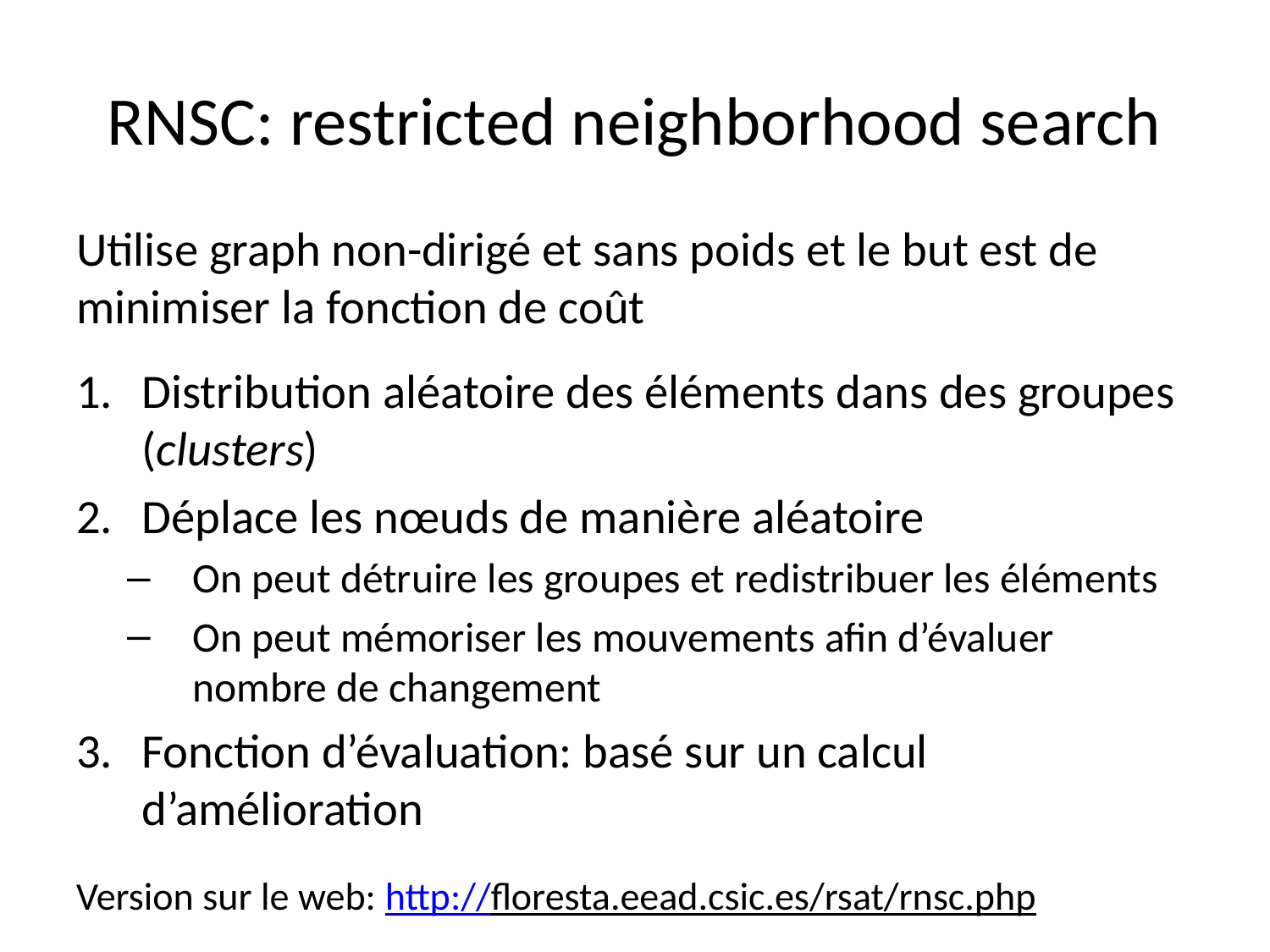

# RNSC: restricted neighborhood search
Utilise graph non-dirigé et sans poids et le but est de minimiser la fonction de coût
Distribution aléatoire des éléments dans des groupes (clusters)
Déplace les nœuds de manière aléatoire
On peut détruire les groupes et redistribuer les éléments
On peut mémoriser les mouvements afin d’évaluer nombre de changement
Fonction d’évaluation: basé sur un calcul d’amélioration
Version sur le web: http://floresta.eead.csic.es/rsat/rnsc.php